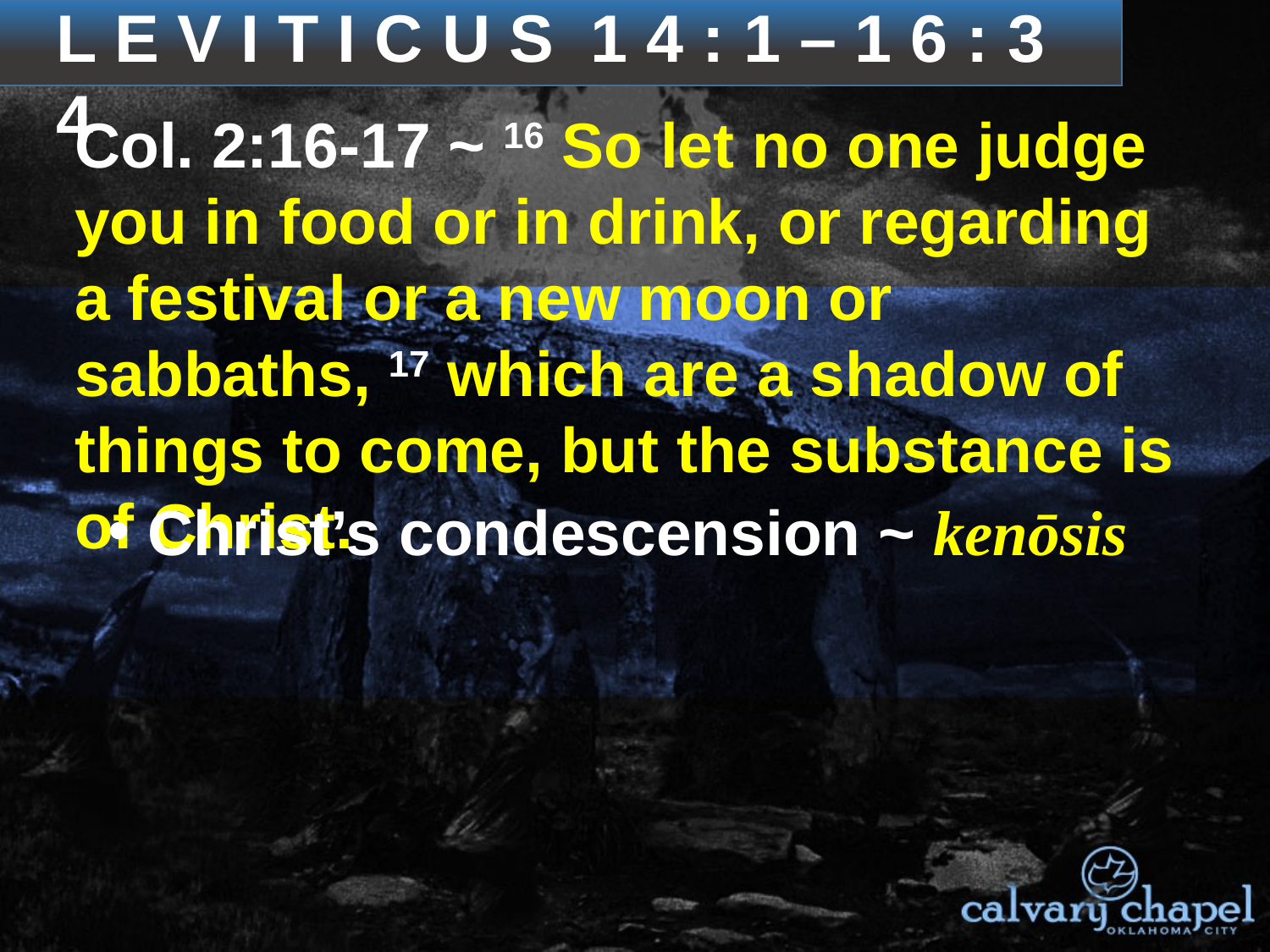

3 : 1 – 4 : 3 5
L E V I T I C U S  1 4 : 1 – 1 6 : 3 4

Col. 2:16-17 ~ 16 So let no one judge you in food or in drink, or regarding a festival or a new moon or sabbaths, 17 which are a shadow of things to come, but the substance is of Christ.
Christ’s condescension ~ kenōsis